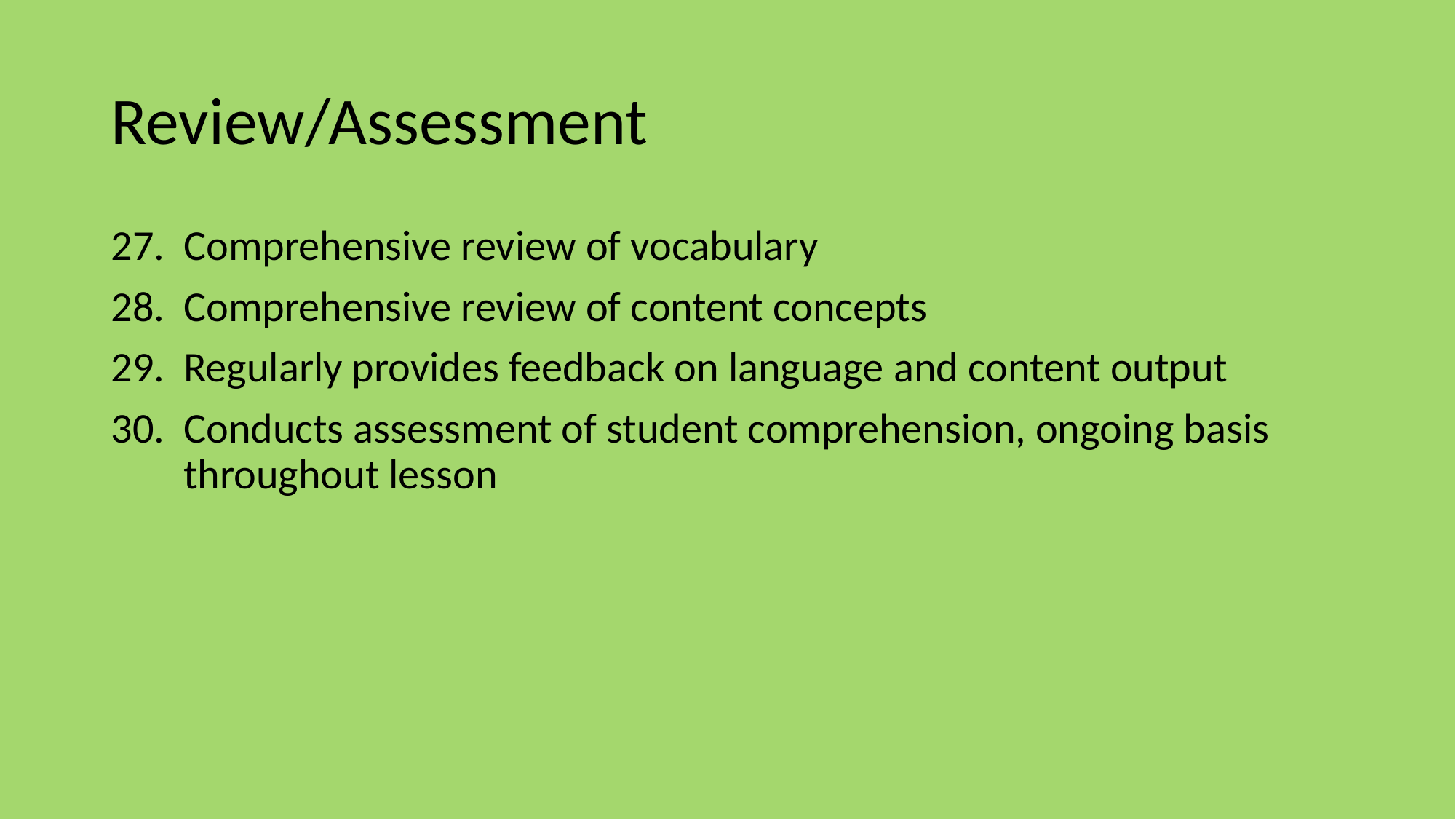

# Review/Assessment
Comprehensive review of vocabulary
Comprehensive review of content concepts
Regularly provides feedback on language and content output
Conducts assessment of student comprehension, ongoing basis throughout lesson